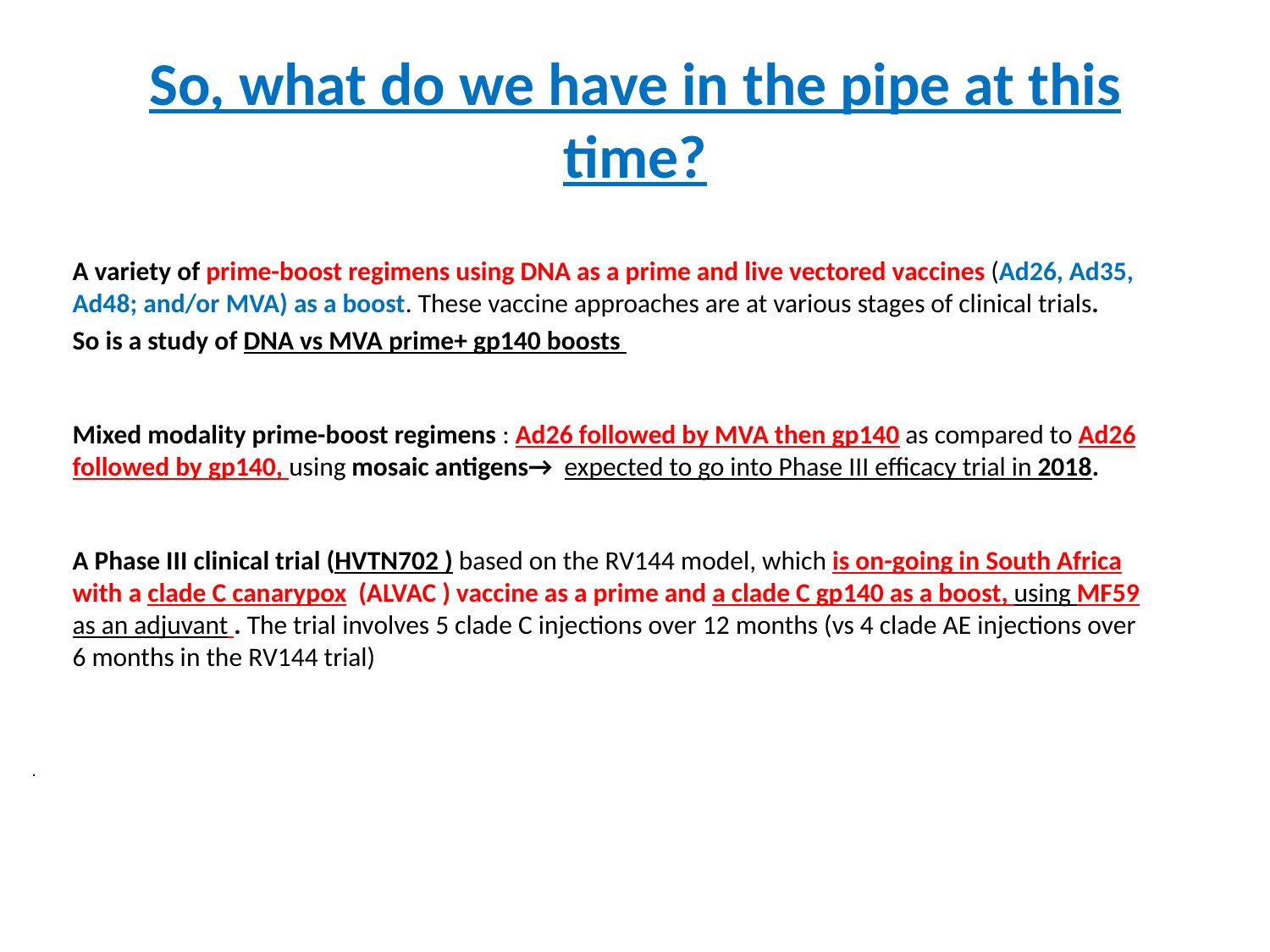

# So, what do we have in the pipe at this time?
	A variety of prime-boost regimens using DNA as a prime and live vectored vaccines (Ad26, Ad35, Ad48; and/or MVA) as a boost. These vaccine approaches are at various stages of clinical trials.
	So is a study of DNA vs MVA prime+ gp140 boosts

	Mixed modality prime-boost regimens : Ad26 followed by MVA then gp140 as compared to Ad26 followed by gp140, using mosaic antigens→  expected to go into Phase III efficacy trial in 2018.

	A Phase III clinical trial (HVTN702 ) based on the RV144 model, which is on-going in South Africa with a clade C canarypox  (ALVAC ) vaccine as a prime and a clade C gp140 as a boost, using MF59 as an adjuvant . The trial involves 5 clade C injections over 12 months (vs 4 clade AE injections over 6 months in the RV144 trial)